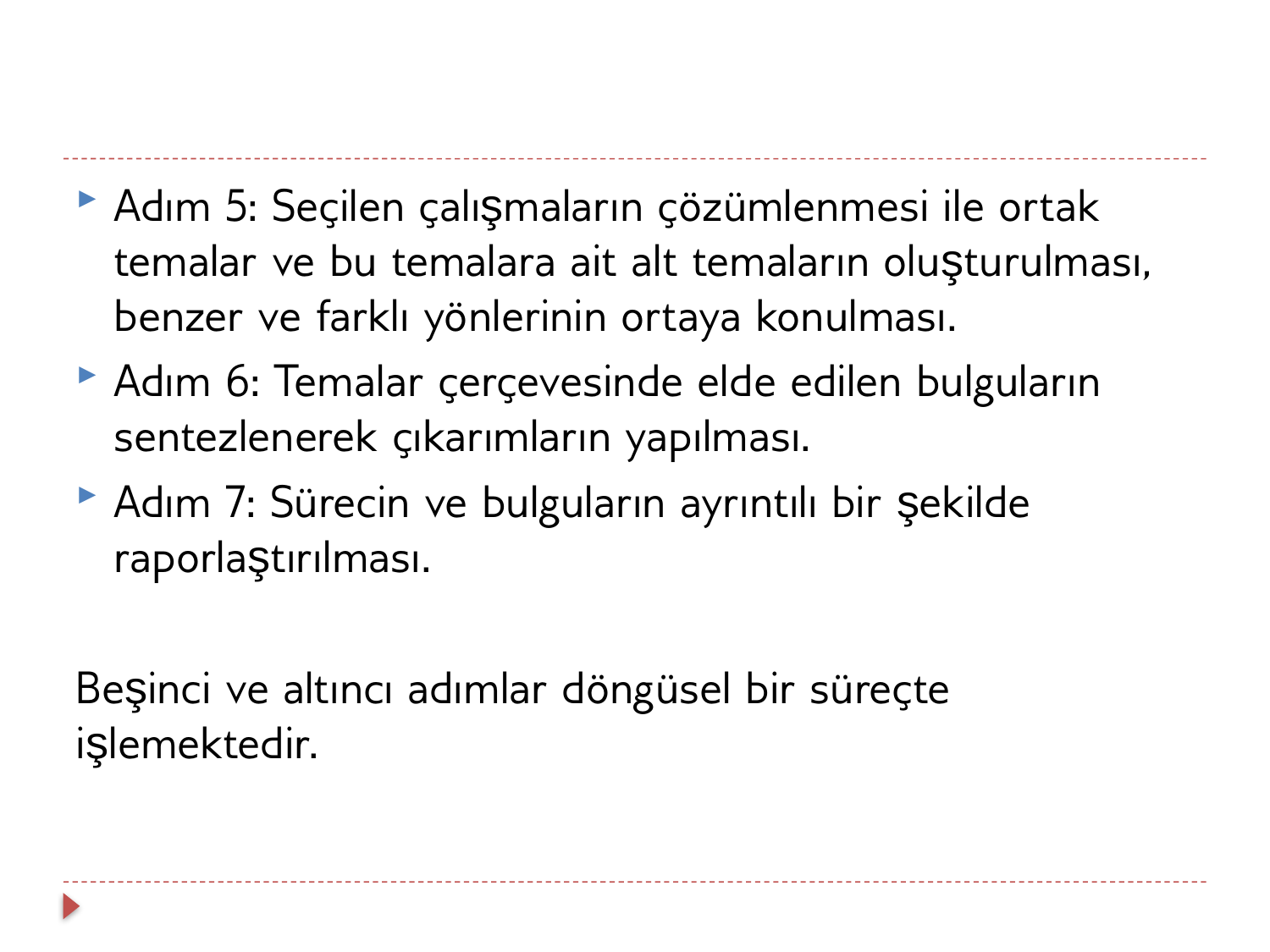

#
Adım 5: Seçilen çalışmaların çözümlenmesi ile ortak temalar ve bu temalara ait alt temaların oluşturulması, benzer ve farklı yönlerinin ortaya konulması.
Adım 6: Temalar çerçevesinde elde edilen bulguların sentezlenerek çıkarımların yapılması.
Adım 7: Sürecin ve bulguların ayrıntılı bir şekilde raporlaştırılması.

Beşinci ve altıncı adımlar döngüsel bir süreçte işlemektedir.